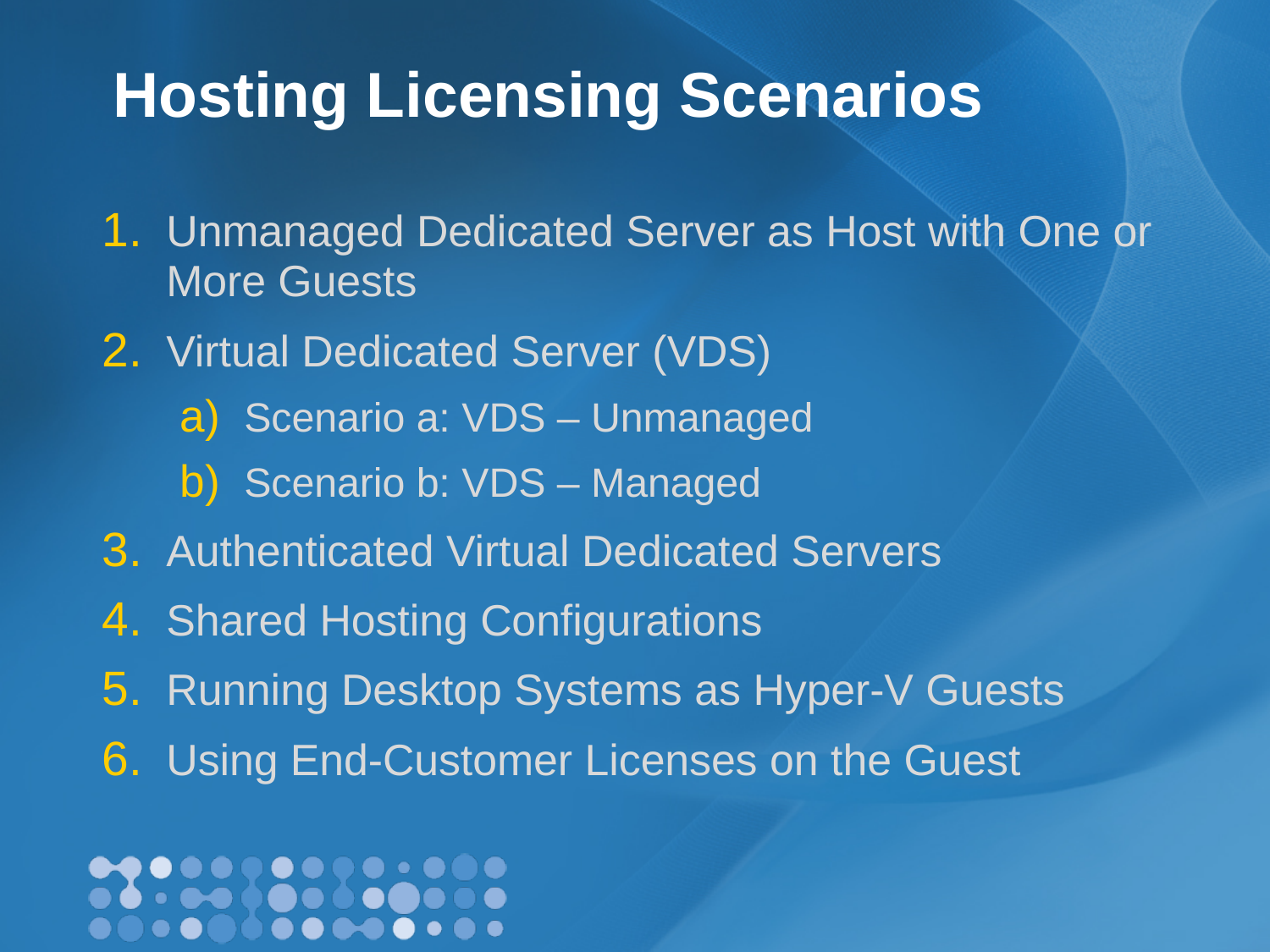

# Hosting Licensing Scenarios
Unmanaged Dedicated Server as Host with One or More Guests
Virtual Dedicated Server (VDS)
Scenario a: VDS – Unmanaged
Scenario b: VDS – Managed
Authenticated Virtual Dedicated Servers
Shared Hosting Configurations
Running Desktop Systems as Hyper-V Guests
Using End-Customer Licenses on the Guest